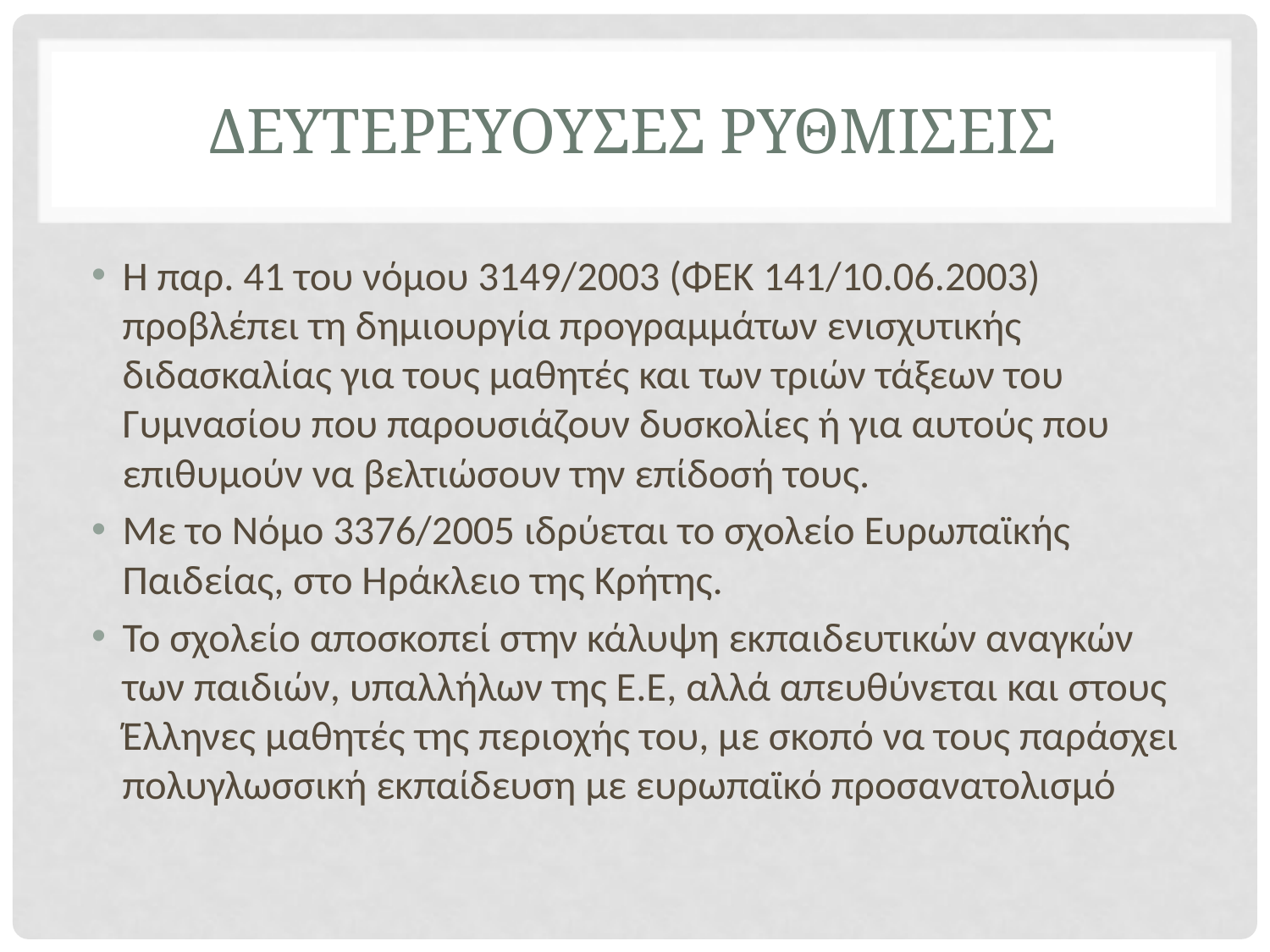

# ΔΕΥΤΕΡΕΥΟΥΣΕΣ ΡΥΘΜΙΣΕΙΣ
Η παρ. 41 του νόμου 3149/2003 (ΦΕΚ 141/10.06.2003) προβλέπει τη δημιουργία προγραμμάτων ενισχυτικής διδασκαλίας για τους μαθητές και των τριών τάξεων του Γυμνασίου που παρουσιάζουν δυσκολίες ή για αυτούς που επιθυμούν να βελτιώσουν την επίδοσή τους.
Με το Νόμο 3376/2005 ιδρύεται το σχολείο Ευρωπαϊκής Παιδείας, στο Ηράκλειο της Κρήτης.
Το σχολείο αποσκοπεί στην κάλυψη εκπαιδευτικών αναγκών των παιδιών, υπαλλήλων της Ε.Ε, αλλά απευθύνεται και στους Έλληνες μαθητές της περιοχής του, με σκοπό να τους παράσχει πολυγλωσσική εκπαίδευση με ευρωπαϊκό προσανατολισμό